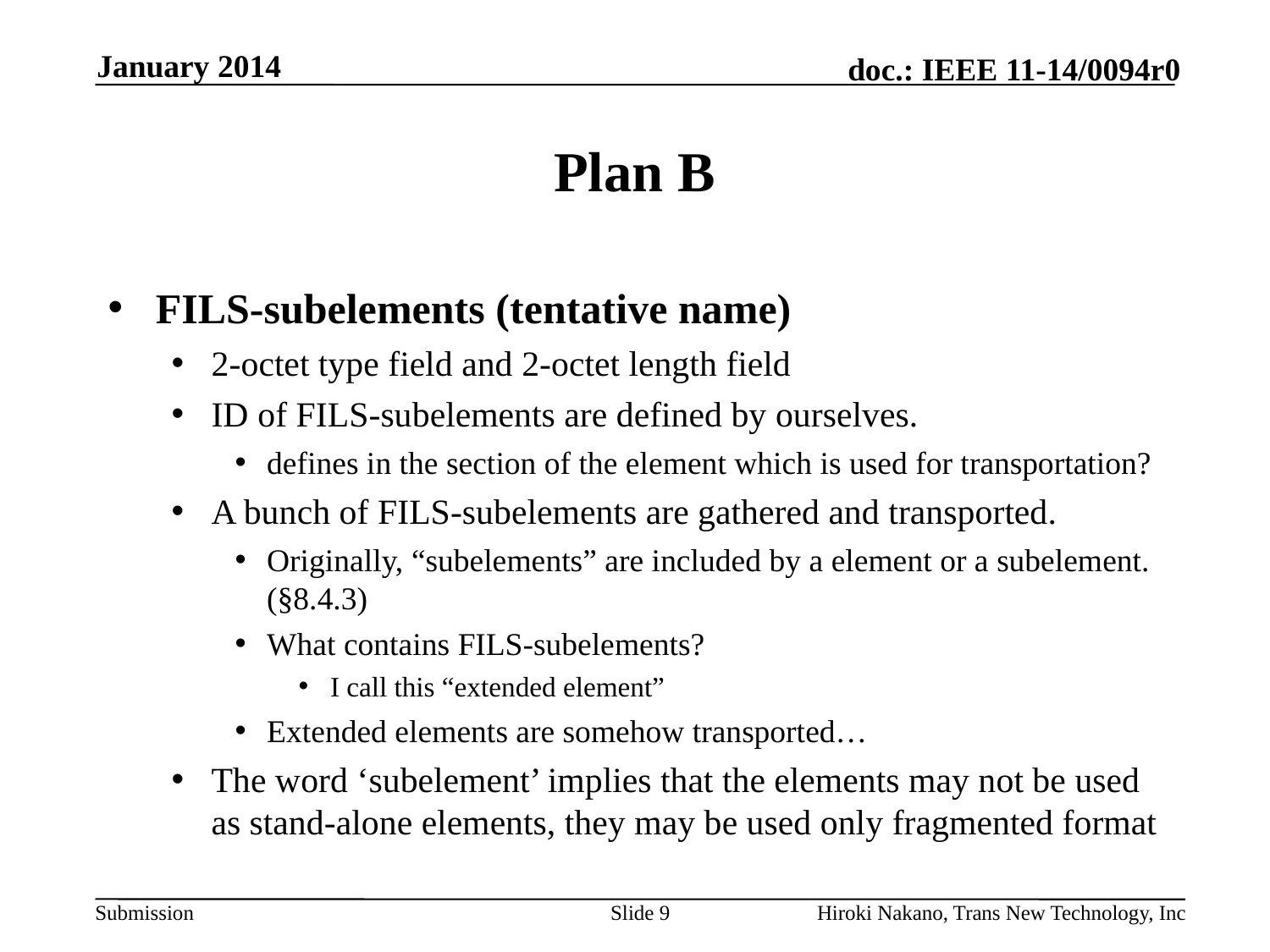

January 2014
# Plan B
FILS-subelements (tentative name)
2-octet type field and 2-octet length field
ID of FILS-subelements are defined by ourselves.
defines in the section of the element which is used for transportation?
A bunch of FILS-subelements are gathered and transported.
Originally, “subelements” are included by a element or a subelement. (§8.4.3)
What contains FILS-subelements?
I call this “extended element”
Extended elements are somehow transported…
The word ‘subelement’ implies that the elements may not be used as stand-alone elements, they may be used only fragmented format
Slide 9
Hiroki Nakano, Trans New Technology, Inc